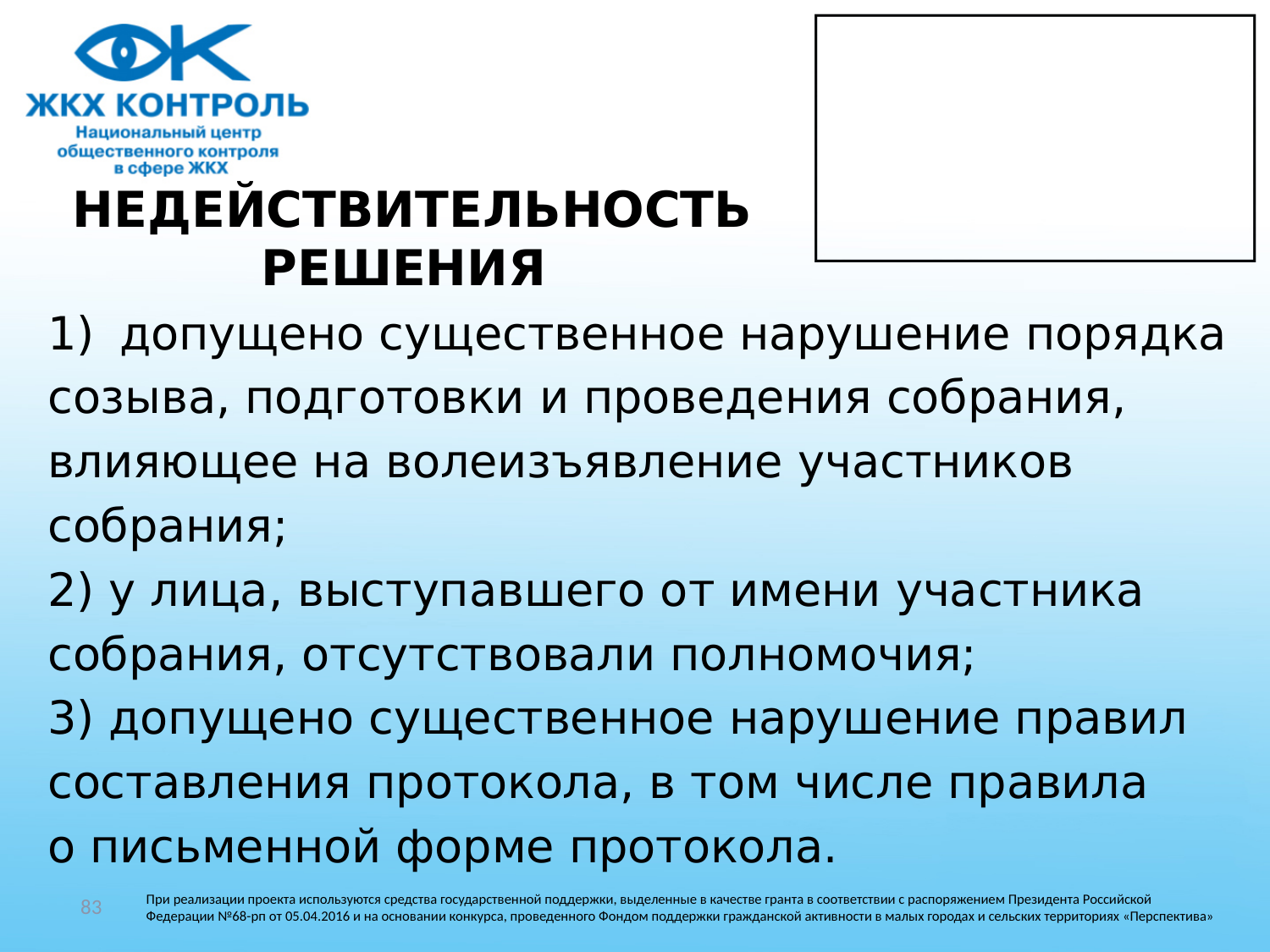

# НЕДЕЙСТВИТЕЛЬНОСТЬ РЕШЕНИЯ
допущено существенное нарушение порядка
созыва, подготовки и проведения собрания,
влияющее на волеизъявление участников
собрания;
2) у лица, выступавшего от имени участника
собрания, отсутствовали полномочия;
3) допущено существенное нарушение правил
составления протокола, в том числе правила
о письменной форме протокола.

83